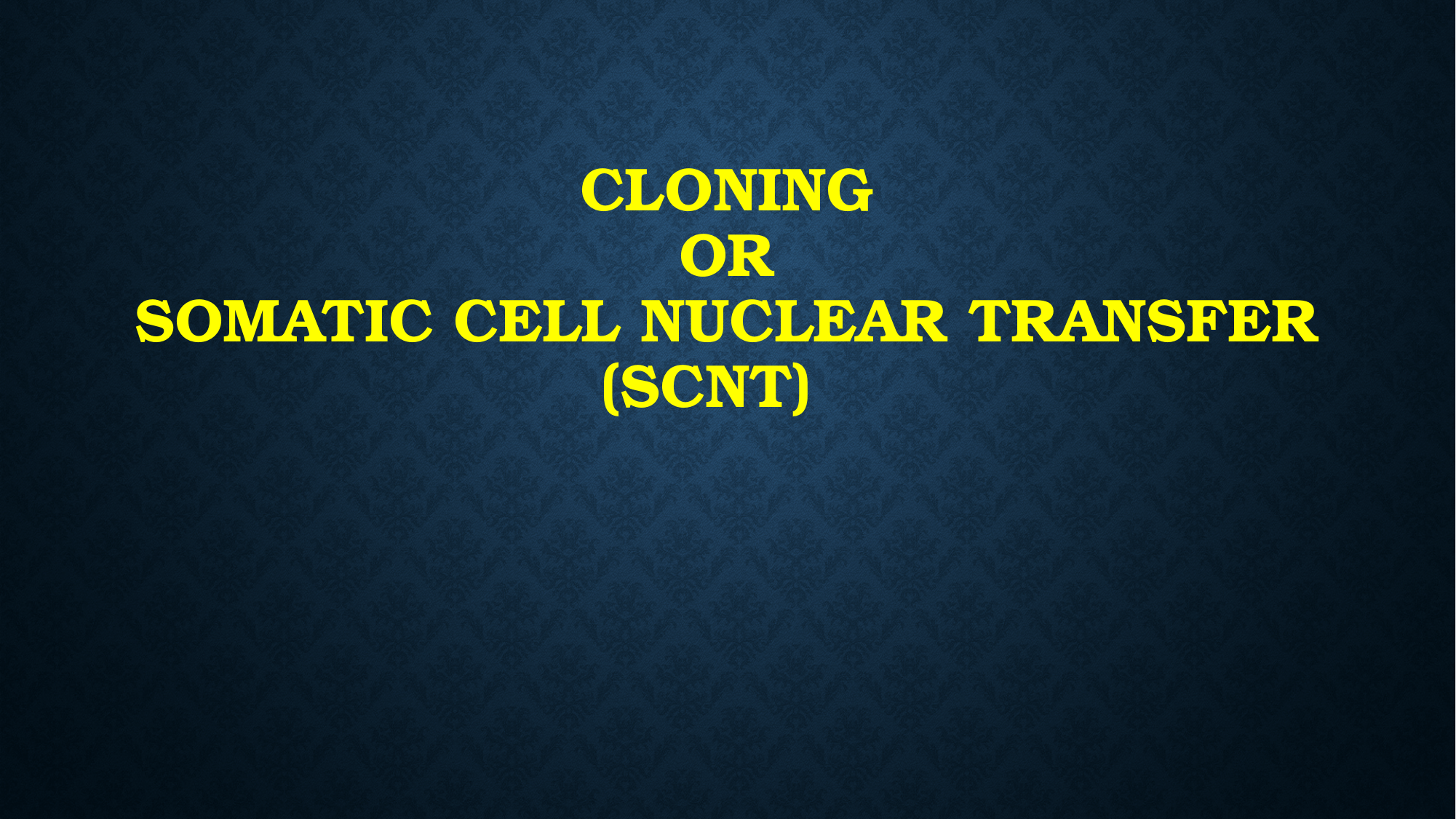

# Cloning or somatic cell nuclear transfer (SCNT)